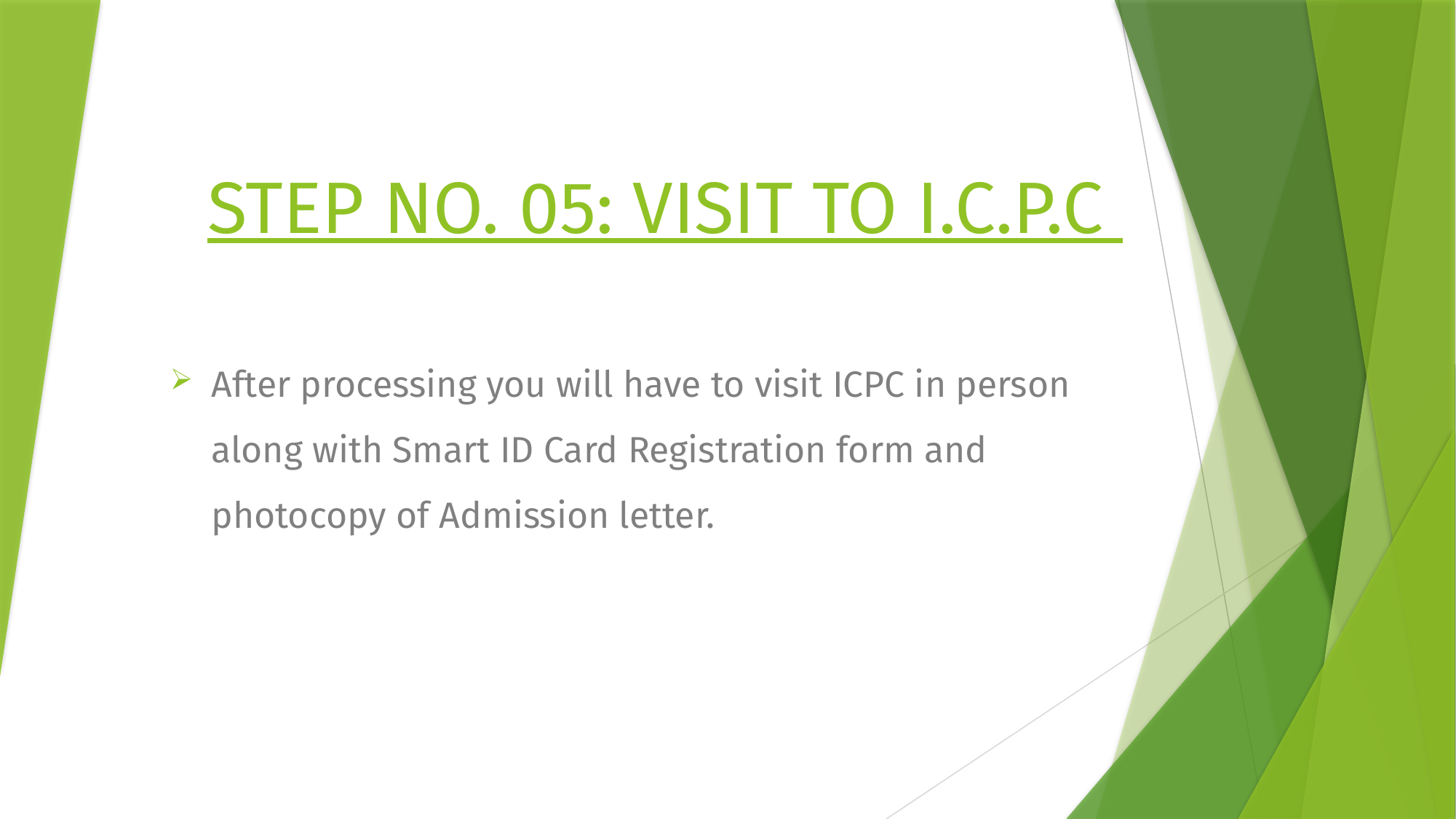

# STEP NO. 05: VISIT TO I.C.P.C
After processing you will have to visit ICPC in person along with Smart ID Card Registration form and photocopy of Admission letter.